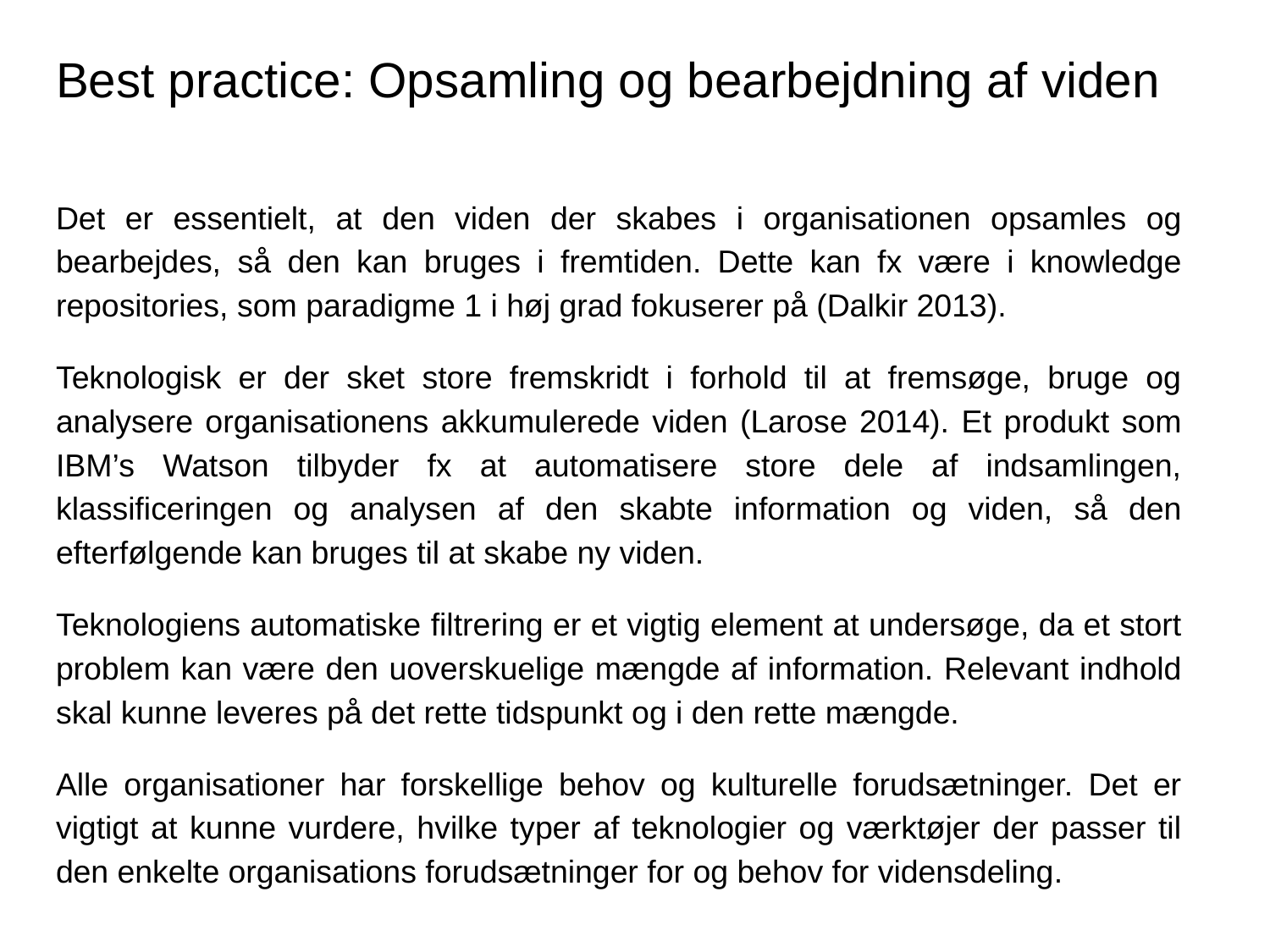

# Best practice: Opsamling og bearbejdning af viden
Det er essentielt, at den viden der skabes i organisationen opsamles og bearbejdes, så den kan bruges i fremtiden. Dette kan fx være i knowledge repositories, som paradigme 1 i høj grad fokuserer på (Dalkir 2013).
Teknologisk er der sket store fremskridt i forhold til at fremsøge, bruge og analysere organisationens akkumulerede viden (Larose 2014). Et produkt som IBM’s Watson tilbyder fx at automatisere store dele af indsamlingen, klassificeringen og analysen af den skabte information og viden, så den efterfølgende kan bruges til at skabe ny viden.
Teknologiens automatiske filtrering er et vigtig element at undersøge, da et stort problem kan være den uoverskuelige mængde af information. Relevant indhold skal kunne leveres på det rette tidspunkt og i den rette mængde.
Alle organisationer har forskellige behov og kulturelle forudsætninger. Det er vigtigt at kunne vurdere, hvilke typer af teknologier og værktøjer der passer til den enkelte organisations forudsætninger for og behov for vidensdeling.